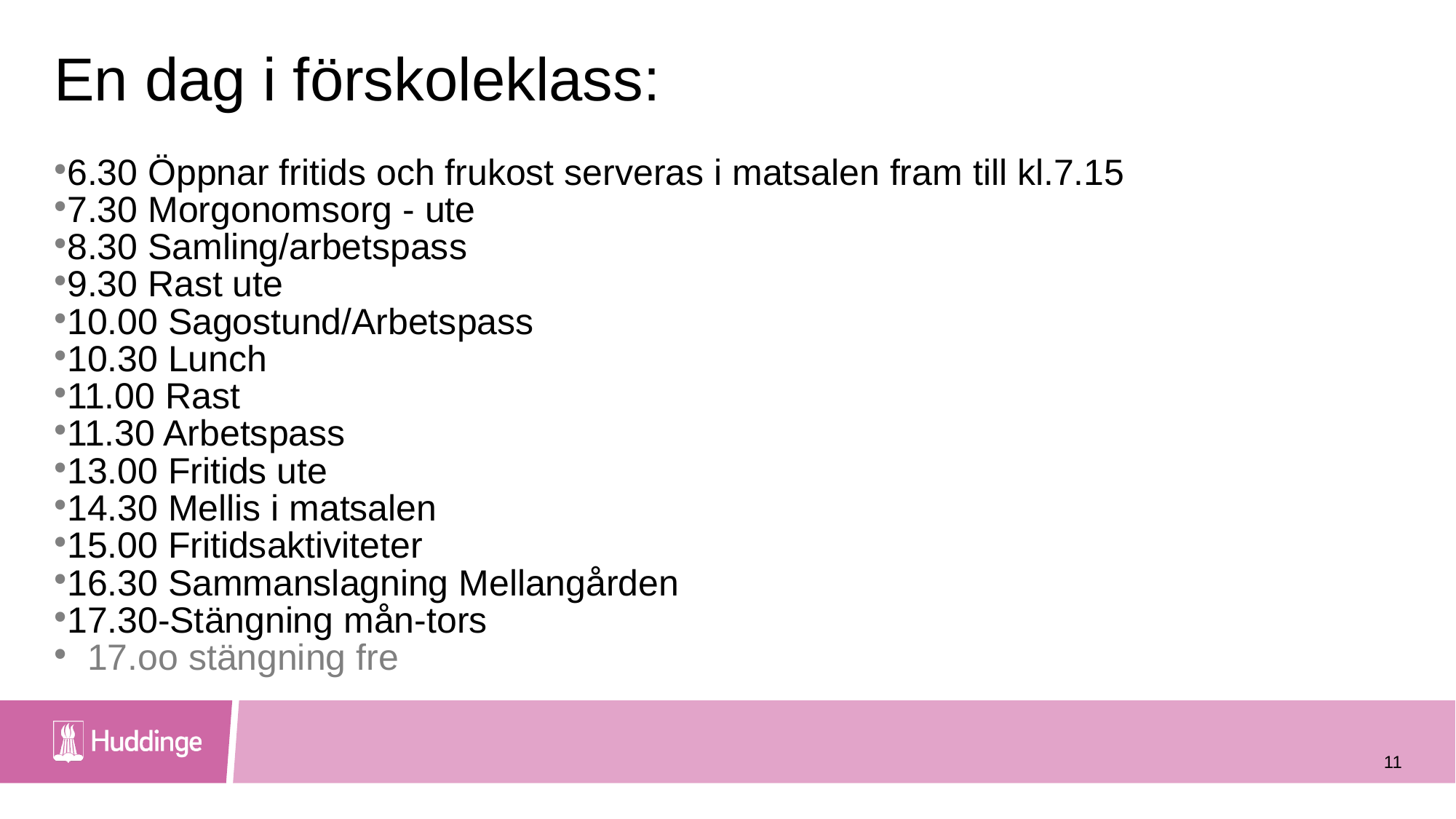

# En dag i förskoleklass:
6.30 Öppnar fritids och frukost serveras i matsalen fram till kl.7.15
7.30 Morgonomsorg - ute
8.30 Samling/arbetspass
9.30 Rast ute
10.00 Sagostund/Arbetspass
10.30 Lunch
11.00 Rast
11.30 Arbetspass
13.00 Fritids ute
14.30 Mellis i matsalen
15.00 Fritidsaktiviteter
16.30 Sammanslagning Mellangården
17.30-Stängning mån-tors
  17.oo stängning fre
11